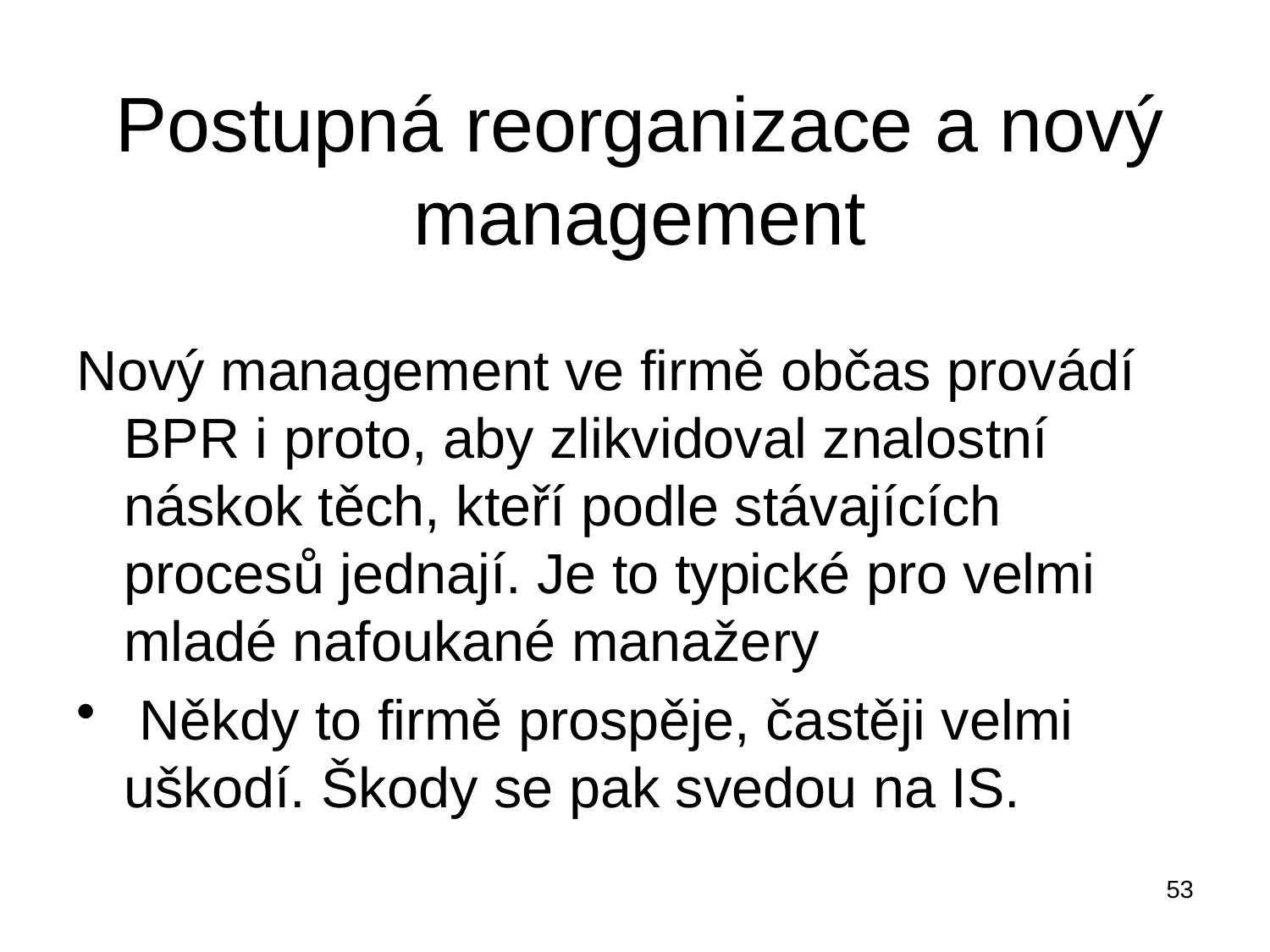

# Postupná reorganizace a nový management
Nový management ve firmě občas provádí BPR i proto, aby zlikvidoval znalostní náskok těch, kteří podle stávajících procesů jednají. Je to typické pro velmi  mladé nafoukané manažery
 Někdy to firmě prospěje, častěji velmi uškodí. Škody se pak svedou na IS.
53